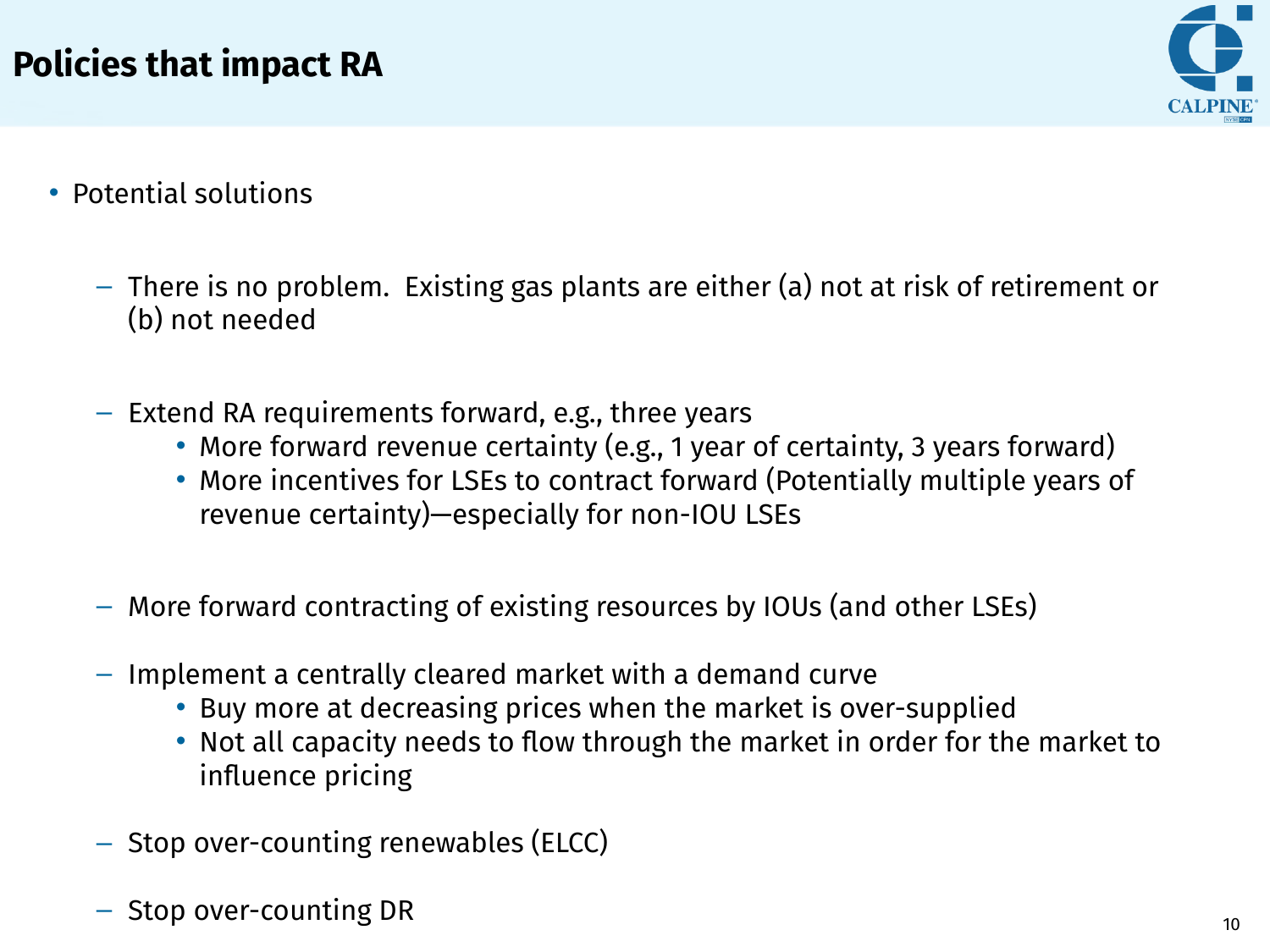

# Policies that impact RA
Potential solutions

There is no problem.  Existing gas plants are either (a) not at risk of retirement or (b) not needed

Extend RA requirements forward, e.g., three years
More forward revenue certainty (e.g., 1 year of certainty, 3 years forward)
More incentives for LSEs to contract forward (Potentially multiple years of revenue certainty)—especially for non-IOU LSEs

More forward contracting of existing resources by IOUs (and other LSEs)

Implement a centrally cleared market with a demand curve
Buy more at decreasing prices when the market is over-supplied
Not all capacity needs to flow through the market in order for the market to influence pricing

Stop over-counting renewables (ELCC)

Stop over-counting DR

10